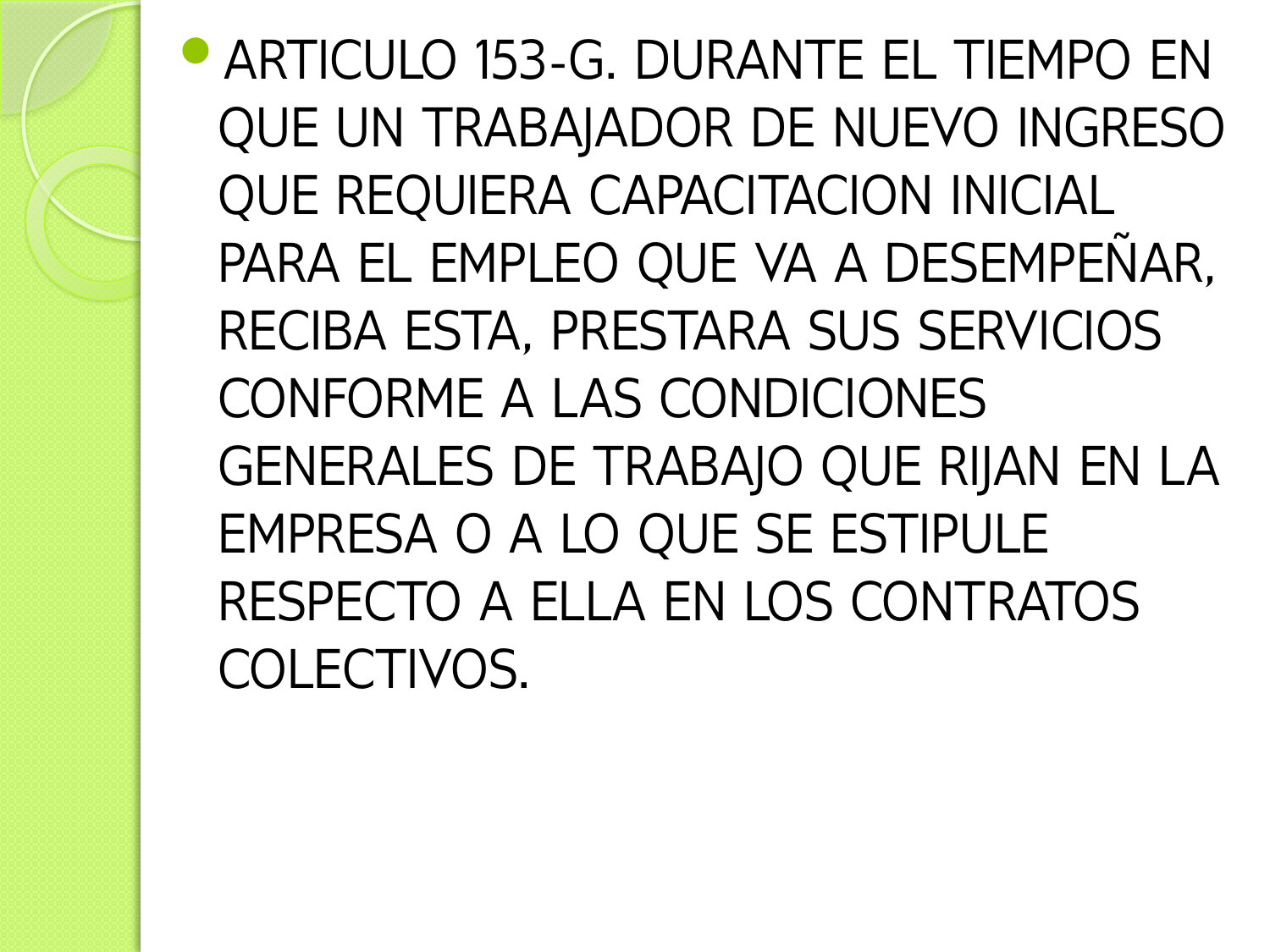

ARTICULO 153-G. DURANTE EL TIEMPO EN QUE UN TRABAJADOR DE NUEVO INGRESO QUE REQUIERA CAPACITACION INICIAL PARA EL EMPLEO QUE VA A DESEMPEÑAR, RECIBA ESTA, PRESTARA SUS SERVICIOS CONFORME A LAS CONDICIONES GENERALES DE TRABAJO QUE RIJAN EN LA EMPRESA O A LO QUE SE ESTIPULE RESPECTO A ELLA EN LOS CONTRATOS COLECTIVOS.